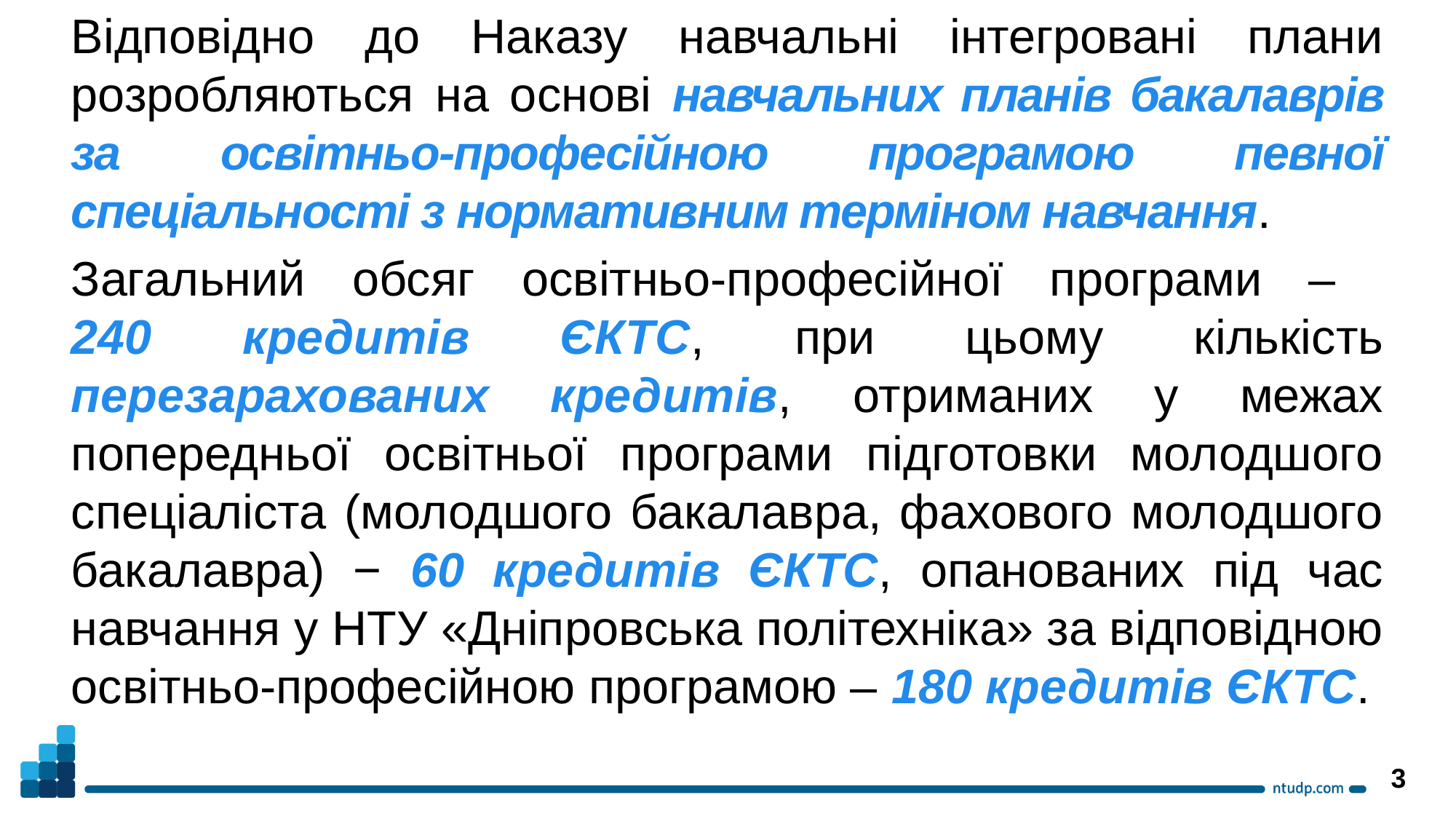

Відповідно до Наказу навчальні інтегровані плани розробляються на основі навчальних планів бакалаврів за освітньо-професійною програмою певної спеціальності з нормативним терміном навчання.
Загальний обсяг освітньо-професійної програми –
240 кредитів ЄКТС, при цьому кількість перезарахованих кредитів, отриманих у межах попередньої освітньої програми підготовки молодшого спеціаліста (молодшого бакалавра, фахового молодшого бакалавра) − 60 кредитів ЄКТС, опанованих під час навчання у НТУ «Дніпровська політехніка» за відповідною освітньо-професійною програмою – 180 кредитів ЄКТС.

3